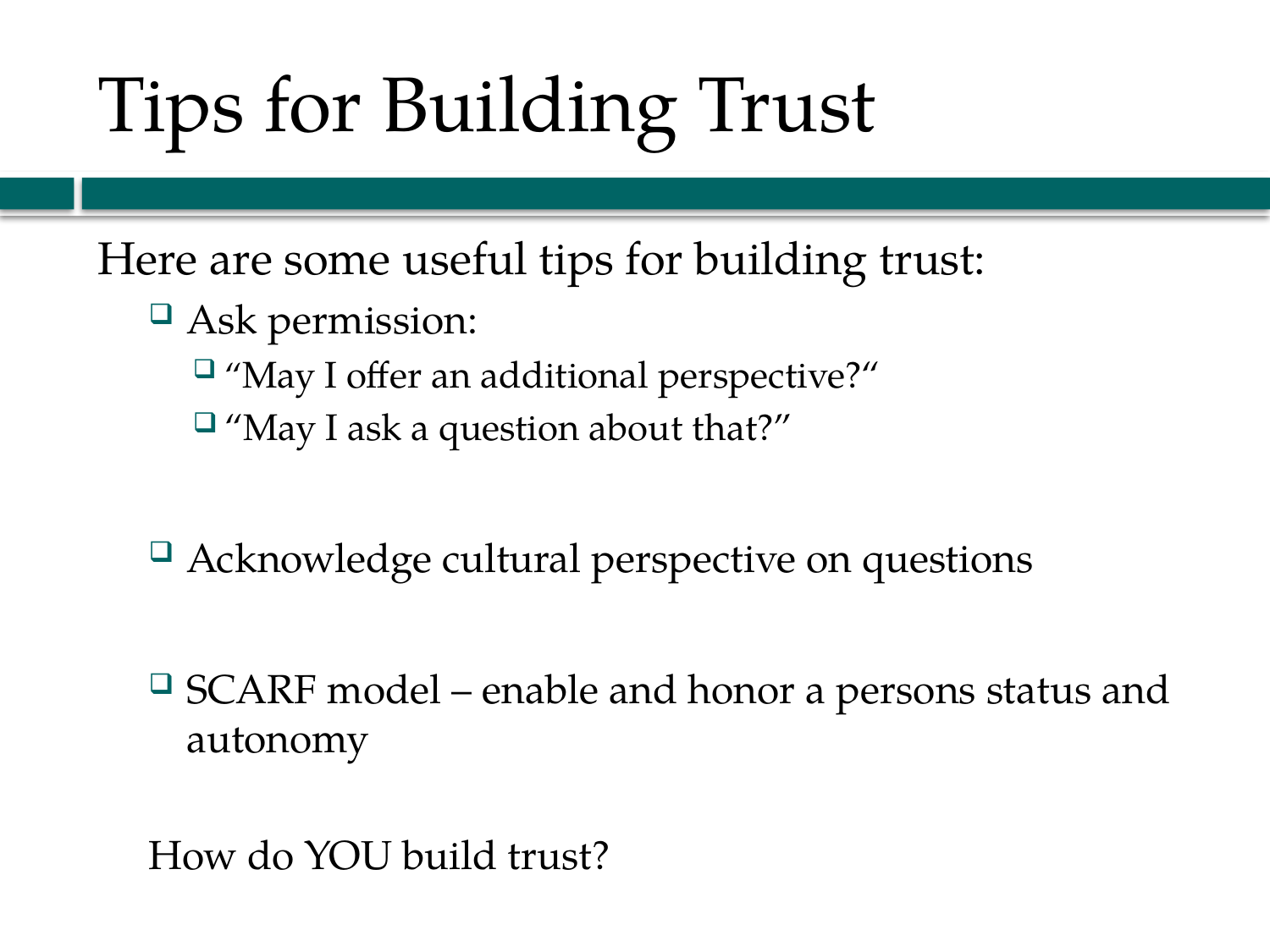

# Tips for Building Trust
Here are some useful tips for building trust:
Ask permission:
“May I offer an additional perspective?“
“May I ask a question about that?”

Acknowledge cultural perspective on questions

SCARF model – enable and honor a persons status and autonomy

How do YOU build trust?